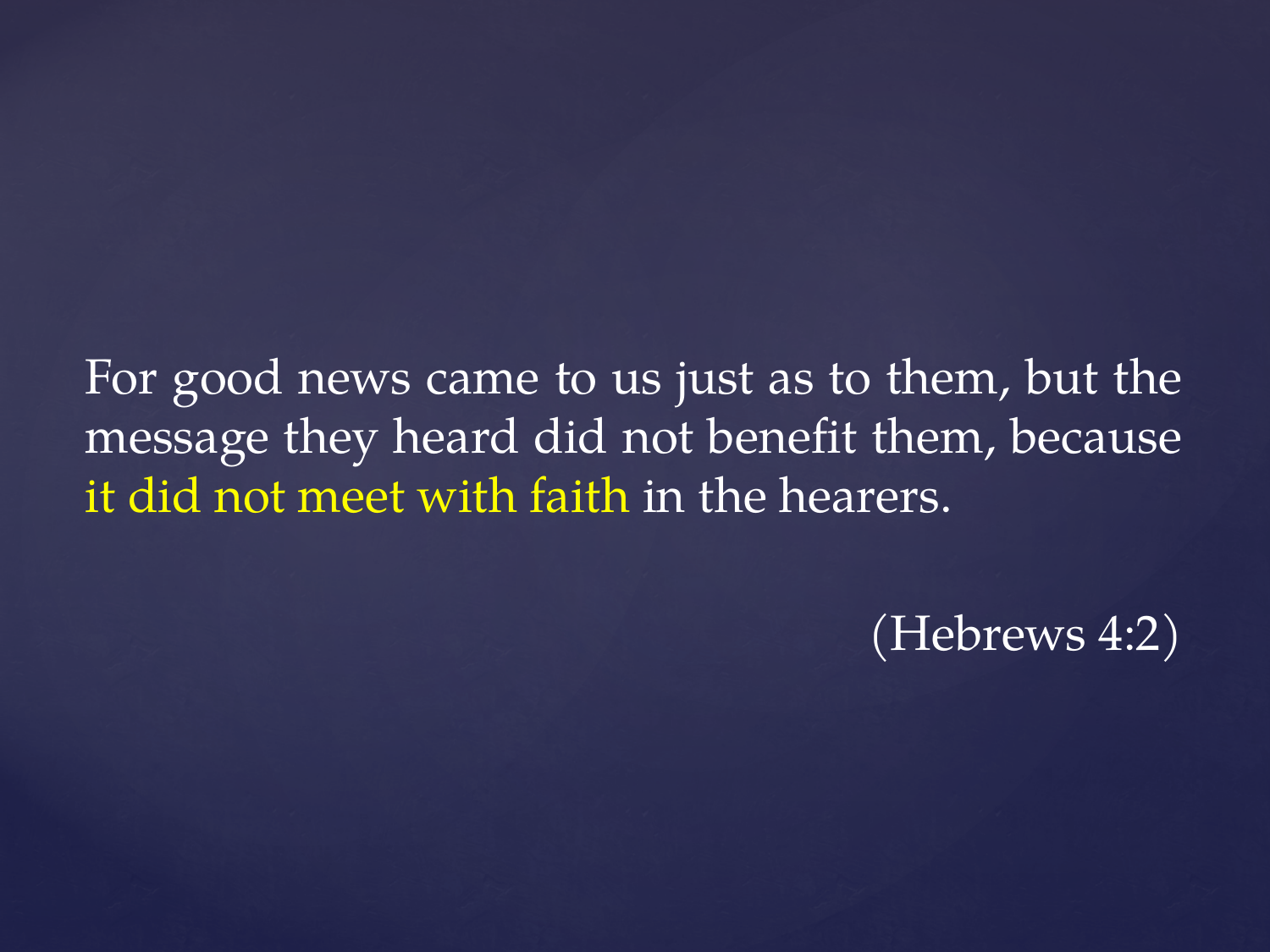

For good news came to us just as to them, but the message they heard did not benefit them, because it did not meet with faith in the hearers.

(Hebrews 4:2)